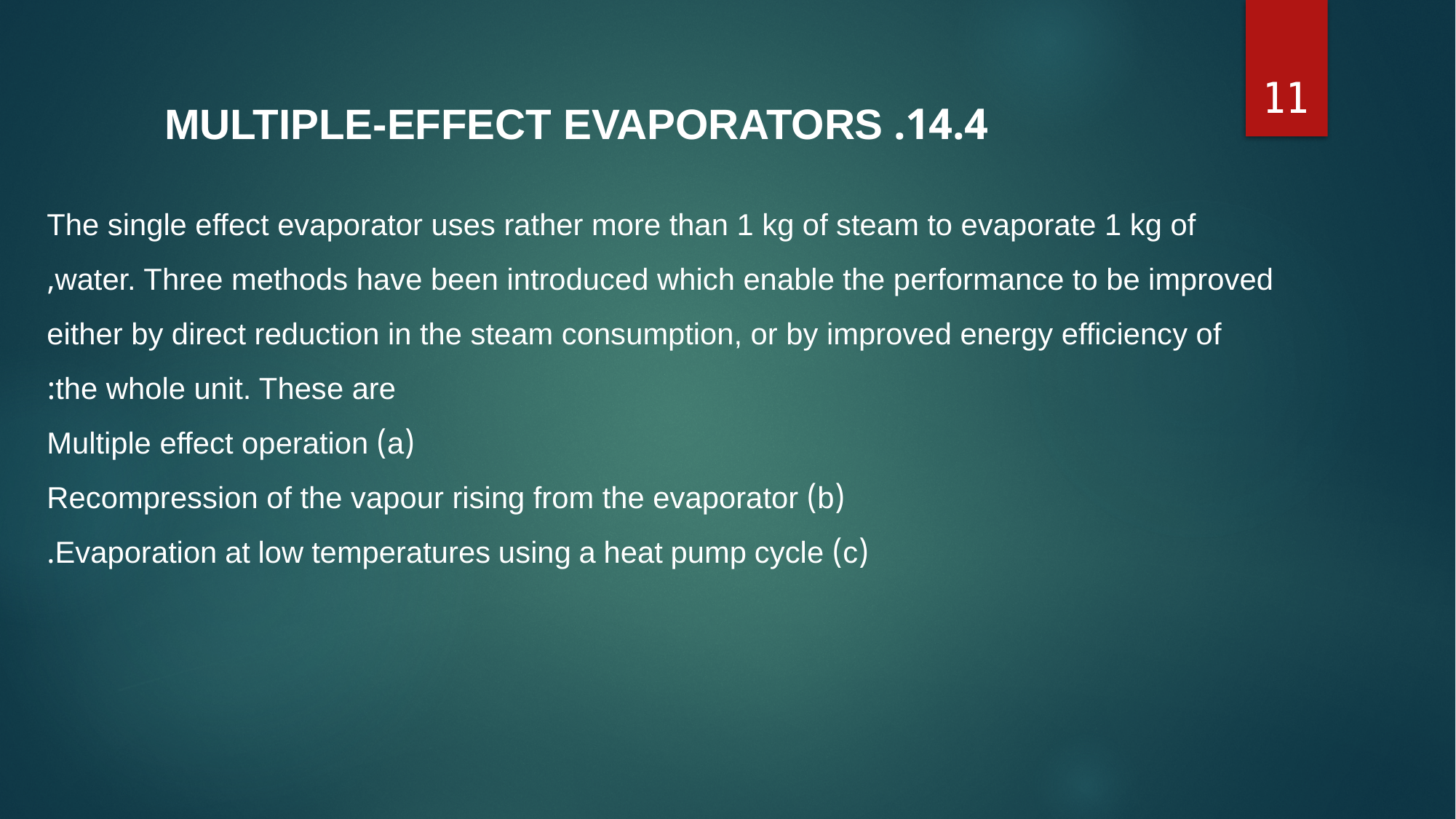

11
14.4. MULTIPLE-EFFECT EVAPORATORS
The single effect evaporator uses rather more than 1 kg of steam to evaporate 1 kg of
water. Three methods have been introduced which enable the performance to be improved,
either by direct reduction in the steam consumption, or by improved energy efficiency of
the whole unit. These are:
(a) Multiple effect operation
(b) Recompression of the vapour rising from the evaporator
(c) Evaporation at low temperatures using a heat pump cycle.